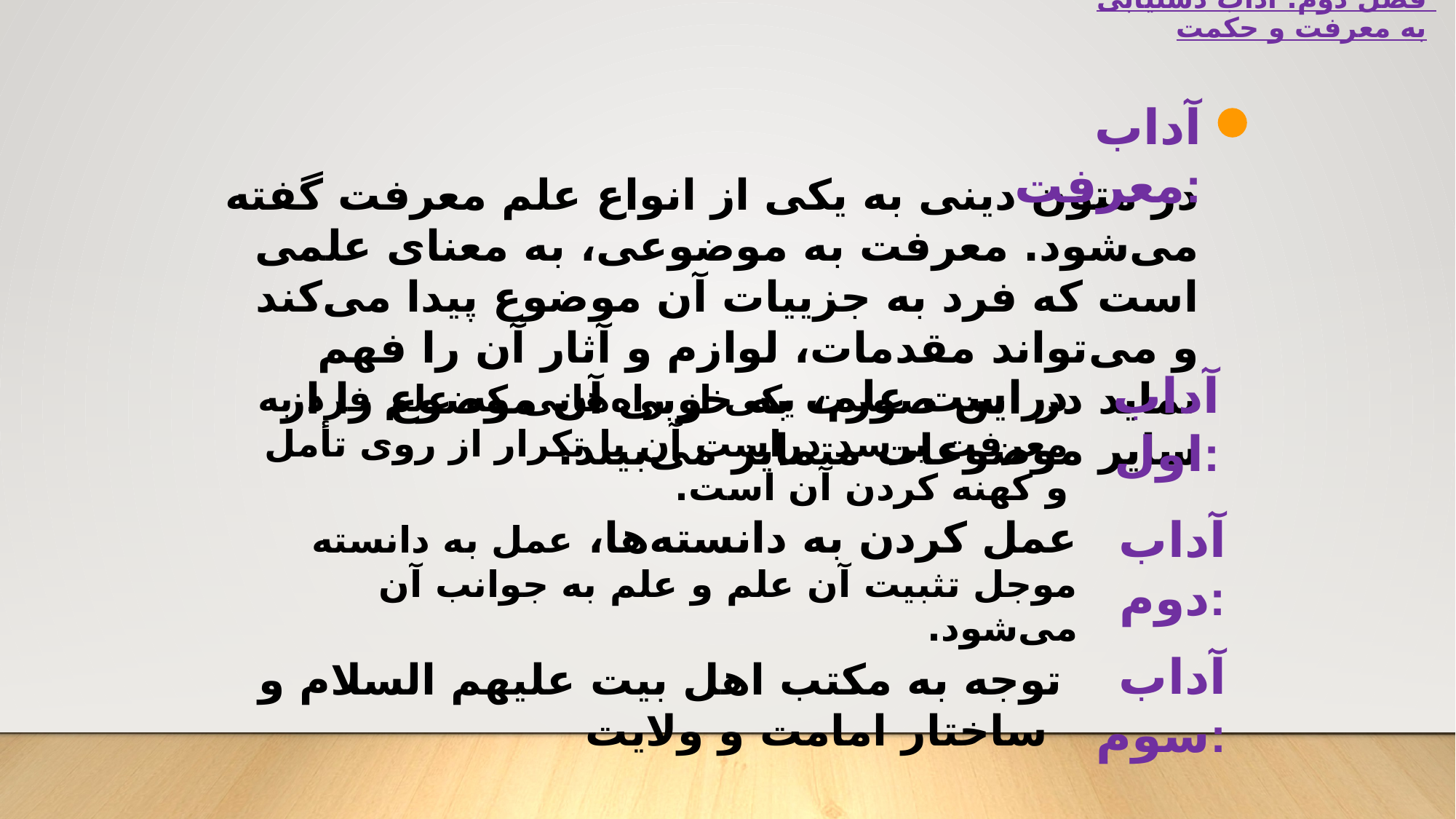

فصل دوم: آداب دستیابی به معرفت و حکمت
آداب معرفت:

در متون دینی به یکی از انواع علم معرفت گفته می‌شود. معرفت به موضوعی، به معنای علمی است که فرد به جزییات آن موضوع پیدا می‌کند و می‌تواند مقدمات، لوازم و آثار آن را فهم نماید در این صورت به خوبی آن موضوع را از سایر موضوعات متمایز می‌بیند.
آداب اول:
دراست علم، یکی از راه‌هایی که علم فرد به معرفت برسد دراست آن یا تکرار از روی تأمل و کهنه کردن آن است.
آداب دوم:
‌عمل کردن به دانسته‌ها، عمل به دانسته موجل تثبیت آن علم و علم به جوانب آن می‌شود.
آداب سوم:
توجه به مکتب اهل بیت علیهم السلام و ساختار امامت و ولایت